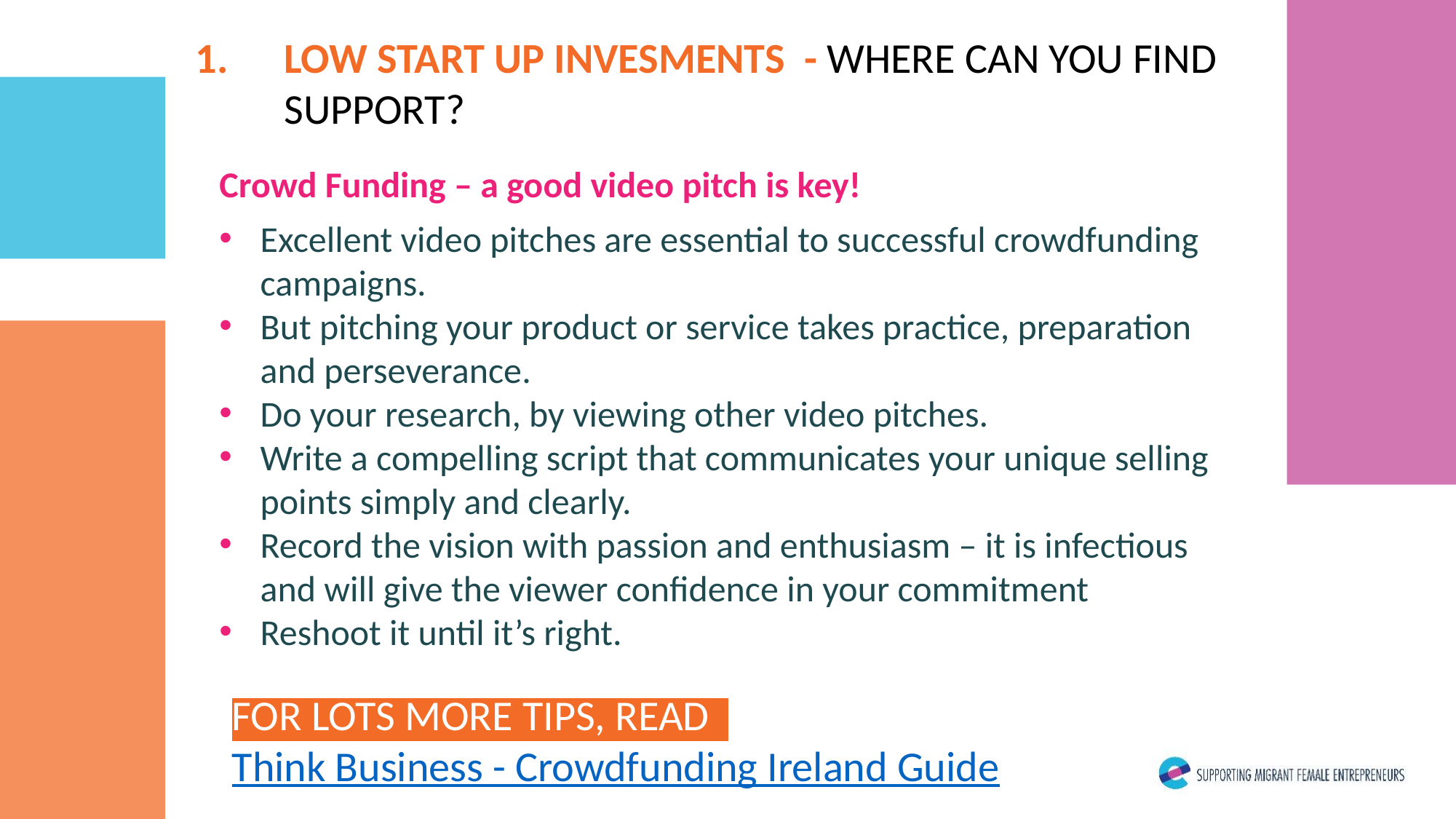

LOW START UP INVESMENTS  - WHERE CAN YOU FIND SUPPORT?
Crowd Funding – a good video pitch is key!

Excellent video pitches are essential to successful crowdfunding campaigns.
But pitching your product or service takes practice, preparation and perseverance.
Do your research, by viewing other video pitches.
Write a compelling script that communicates your unique selling points simply and clearly.
Record the vision with passion and enthusiasm – it is infectious and will give the viewer confidence in your commitment
Reshoot it until it’s right.
FOR LOTS MORE TIPS, READ  Think Business - Crowdfunding Ireland Guide